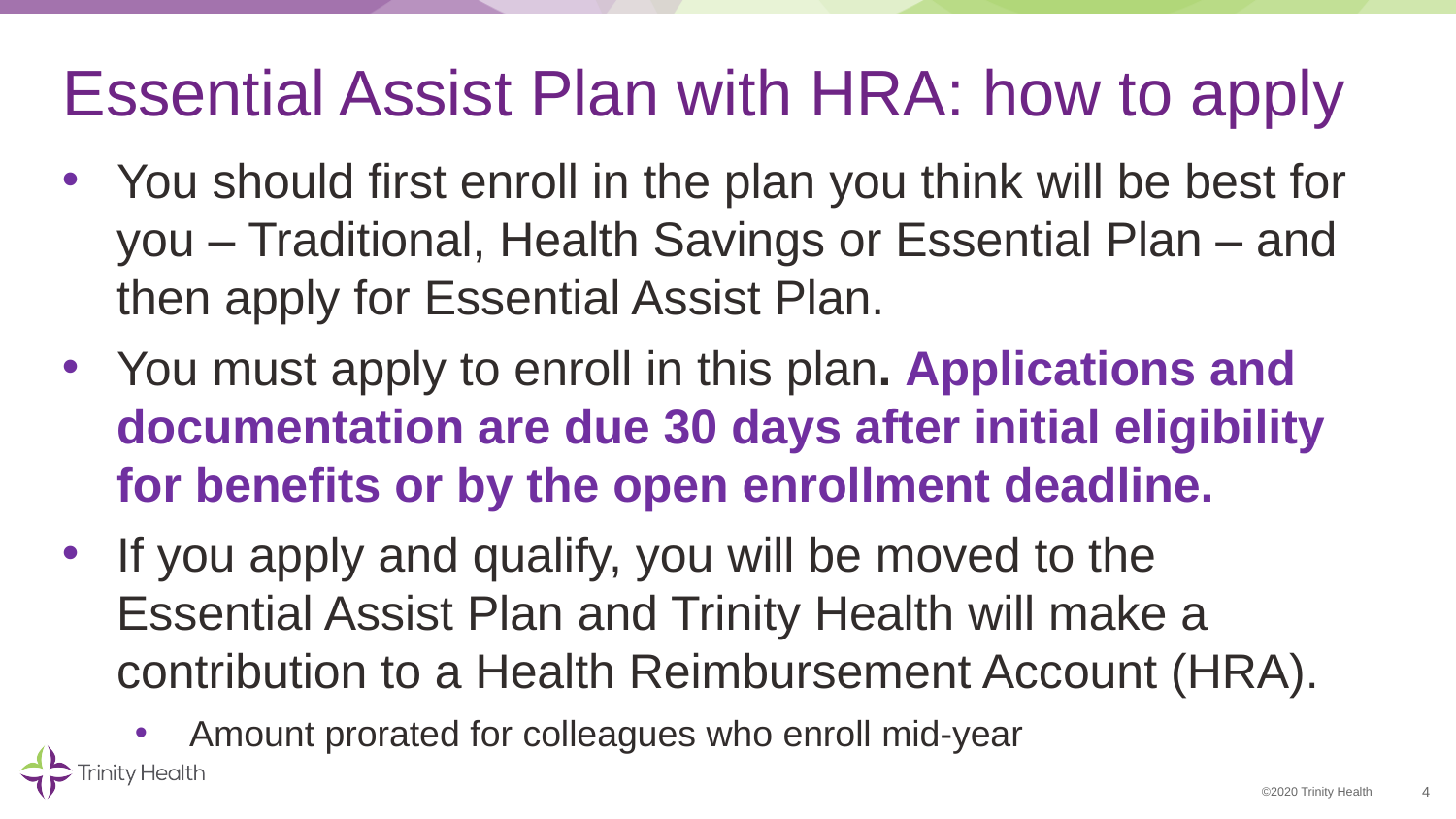

# Essential Assist Plan with HRA: how to apply
You should first enroll in the plan you think will be best for you – Traditional, Health Savings or Essential Plan – and then apply for Essential Assist Plan.
You must apply to enroll in this plan. Applications and documentation are due 30 days after initial eligibility for benefits or by the open enrollment deadline.
If you apply and qualify, you will be moved to the Essential Assist Plan and Trinity Health will make a contribution to a Health Reimbursement Account (HRA).
Amount prorated for colleagues who enroll mid-year

4
©2020 Trinity Health